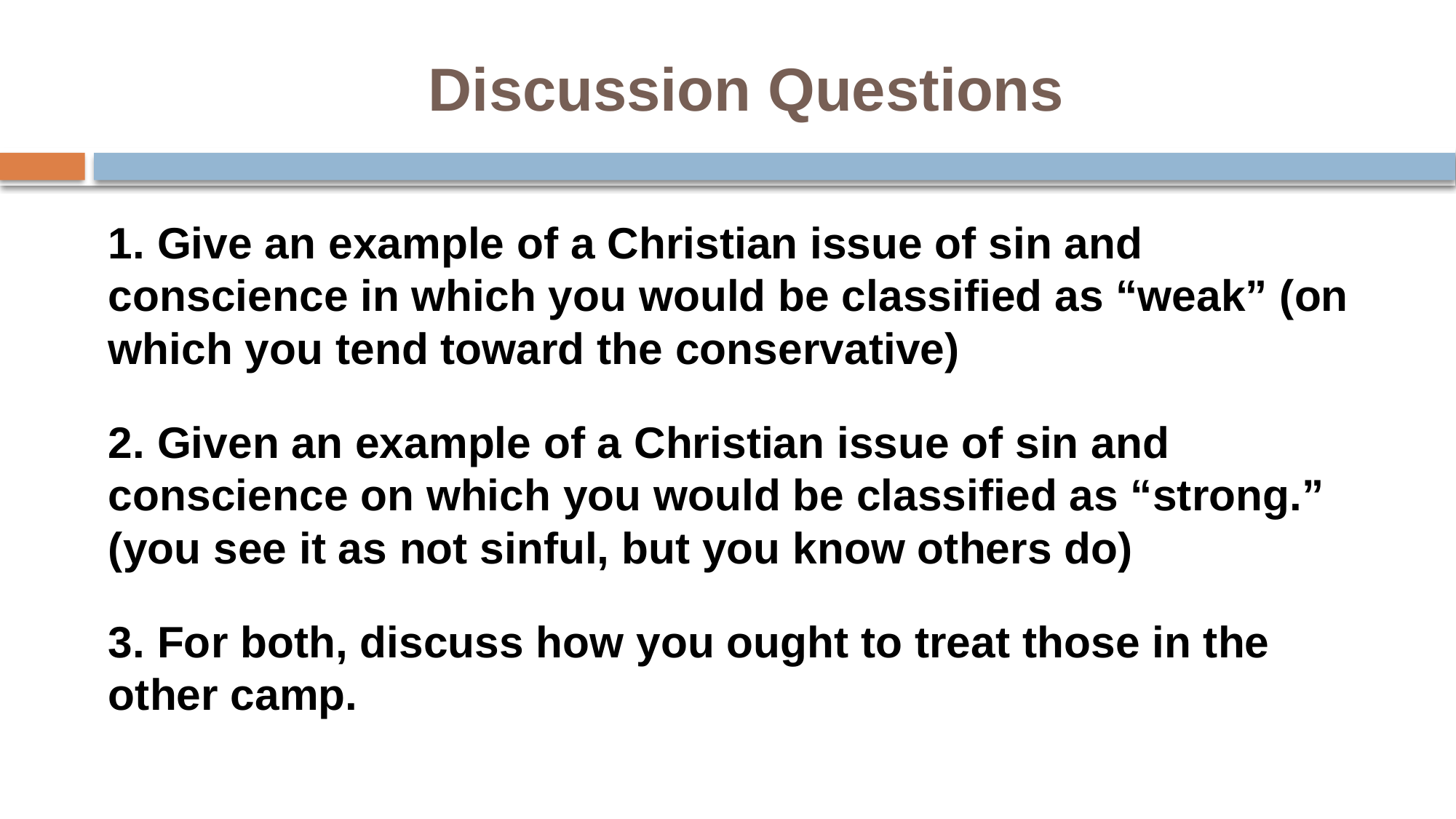

# Discussion Questions
1. Give an example of a Christian issue of sin and conscience in which you would be classified as “weak” (on which you tend toward the conservative)

2. Given an example of a Christian issue of sin and conscience on which you would be classified as “strong.” (you see it as not sinful, but you know others do)

3. For both, discuss how you ought to treat those in the other camp.